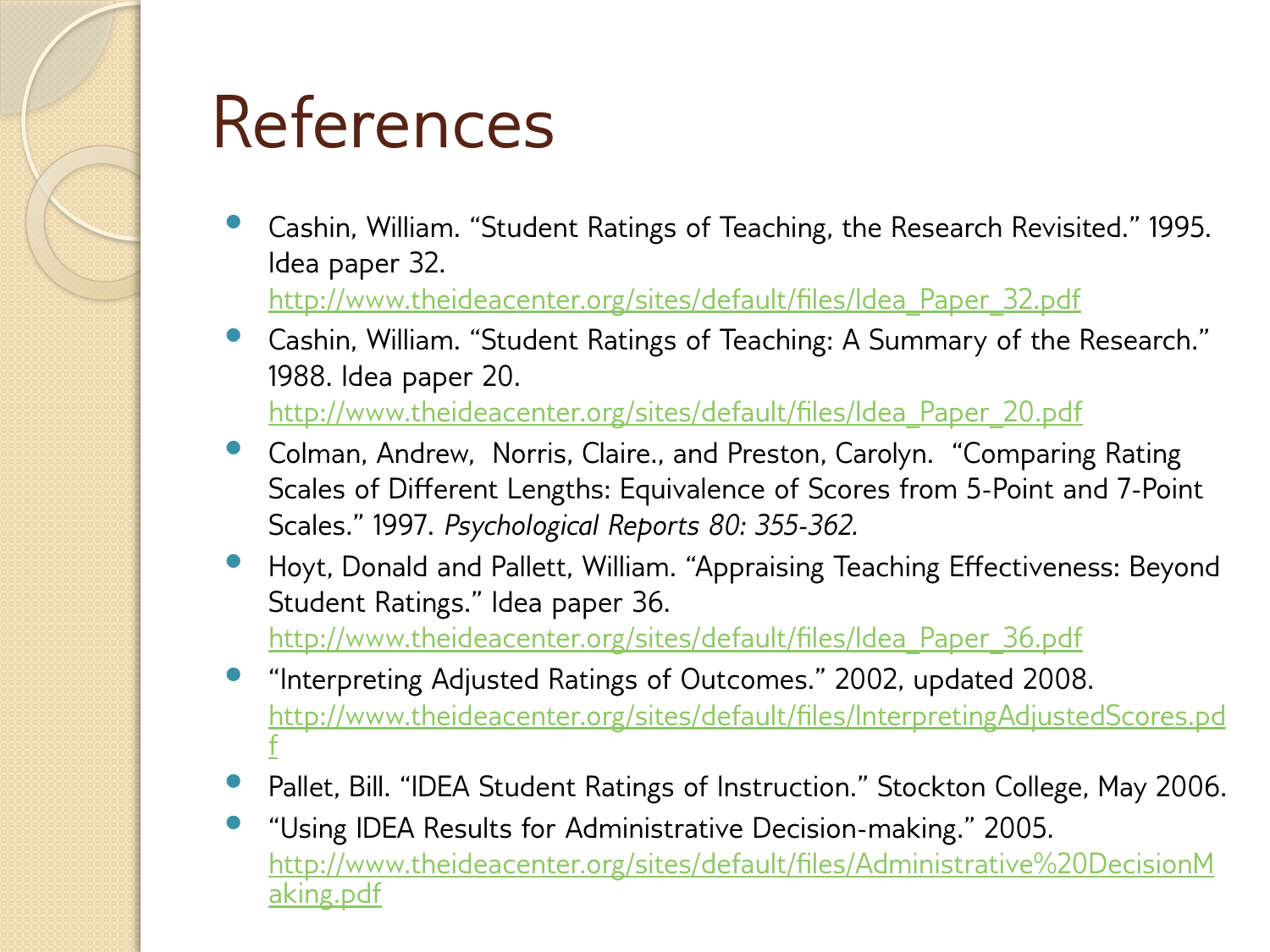

# References
Cashin, William. “Student Ratings of Teaching, the Research Revisited.” 1995. Idea paper 32. http://www.theideacenter.org/sites/default/files/Idea_Paper_32.pdf
Cashin, William. “Student Ratings of Teaching: A Summary of the Research.” 1988. Idea paper 20. http://www.theideacenter.org/sites/default/files/Idea_Paper_20.pdf
Colman, Andrew,  Norris, Claire., and Preston, Carolyn.  “Comparing Rating Scales of Different Lengths: Equivalence of Scores from 5-Point and 7-Point Scales.” 1997. Psychological Reports 80: 355-362.
Hoyt, Donald and Pallett, William. “Appraising Teaching Effectiveness: Beyond Student Ratings.” Idea paper 36. http://www.theideacenter.org/sites/default/files/Idea_Paper_36.pdf
“Interpreting Adjusted Ratings of Outcomes.” 2002, updated 2008. http://www.theideacenter.org/sites/default/files/InterpretingAdjustedScores.pdf
Pallet, Bill. “IDEA Student Ratings of Instruction.” Stockton College, May 2006.
“Using IDEA Results for Administrative Decision-making.” 2005. http://www.theideacenter.org/sites/default/files/Administrative%20DecisionMaking.pdf